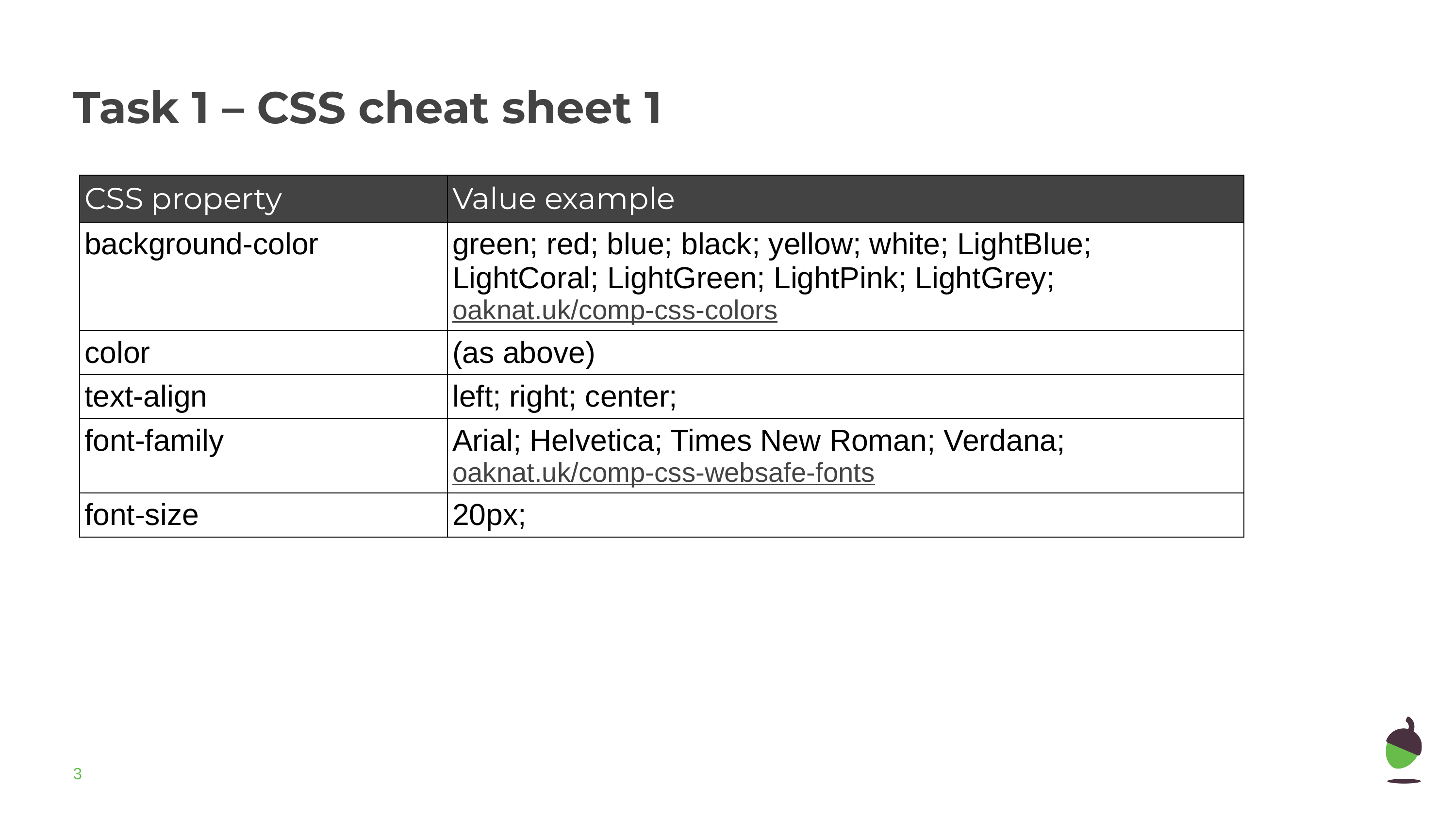

# Task 1 – CSS cheat sheet 1
| CSS property | Value example |
| --- | --- |
| background-color | green; red; blue; black; yellow; white; LightBlue; LightCoral; LightGreen; LightPink; LightGrey; oaknat.uk/comp-css-colors |
| color | (as above) |
| text-align | left; right; center; |
| font-family | Arial; Helvetica; Times New Roman; Verdana; oaknat.uk/comp-css-websafe-fonts |
| font-size | 20px; |
3